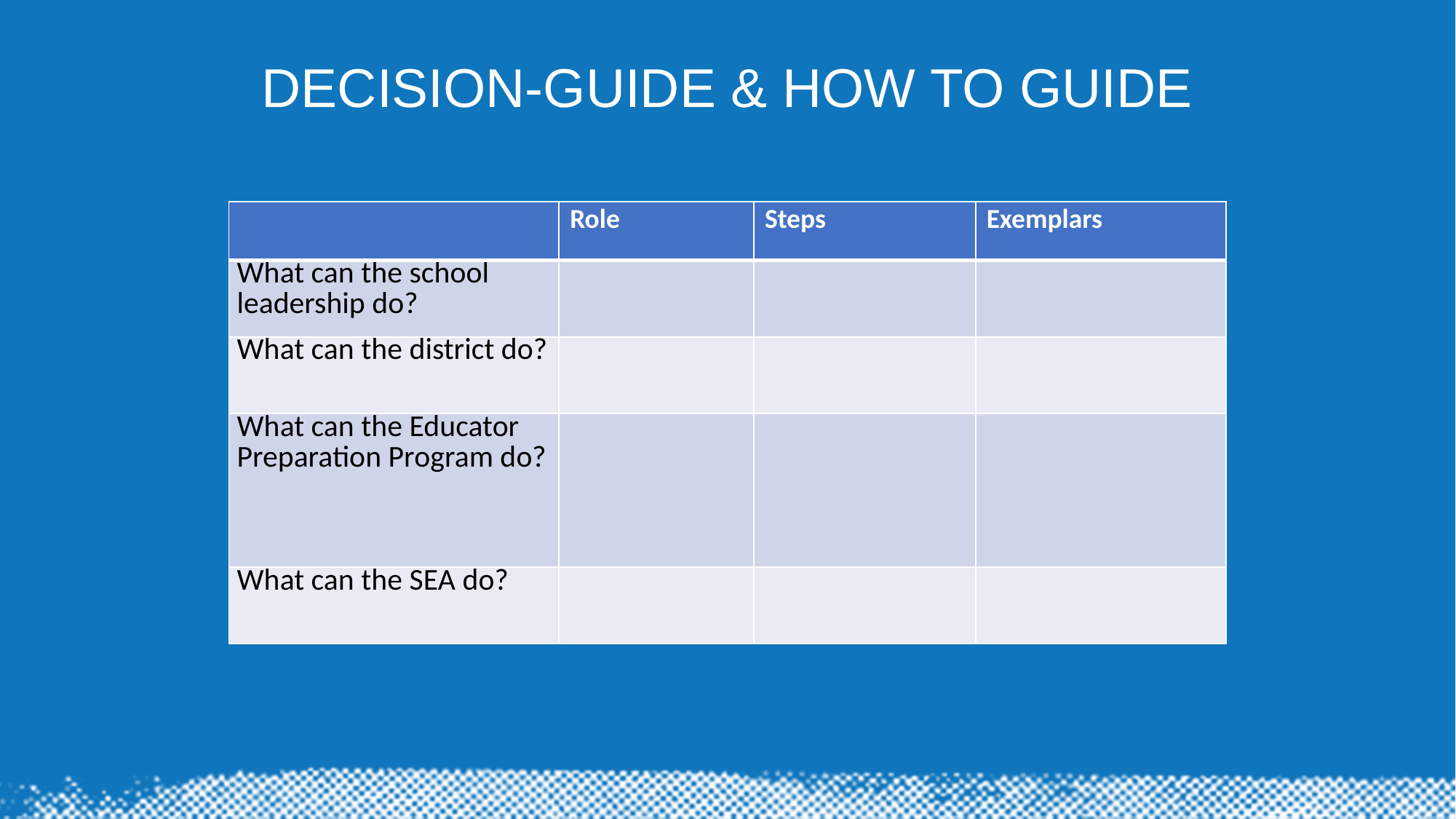

# Decision-Guide & How to Guide
|  | Role | Steps | Exemplars |
| --- | --- | --- | --- |
| What can the school leadership do? |  |  |  |
| What can the district do? |  |  |  |
| What can the Educator Preparation Program do? |  |  |  |
| What can the SEA do? |  |  |  |